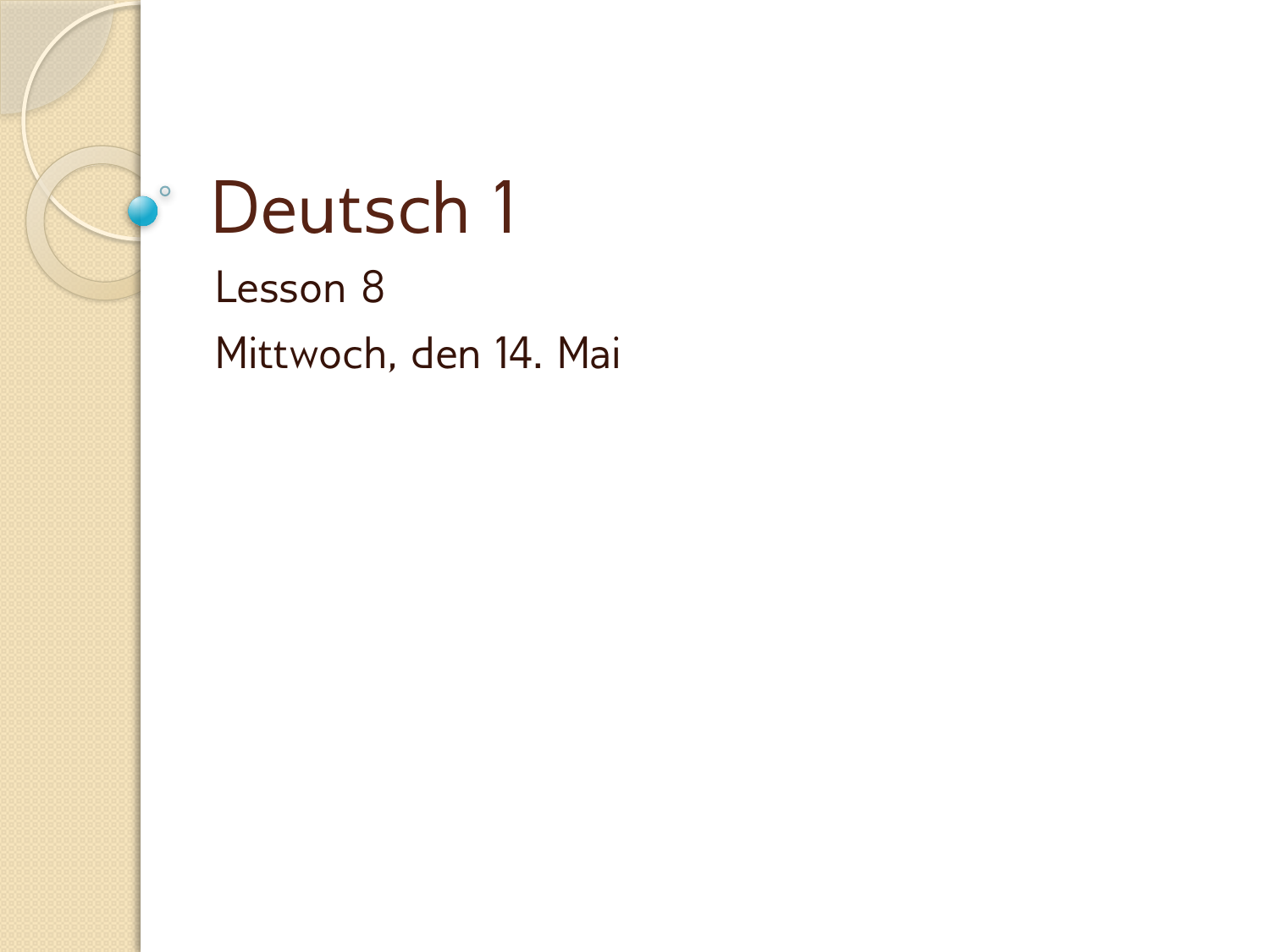

# Deutsch 1
Lesson 8
Mittwoch, den 14. Mai